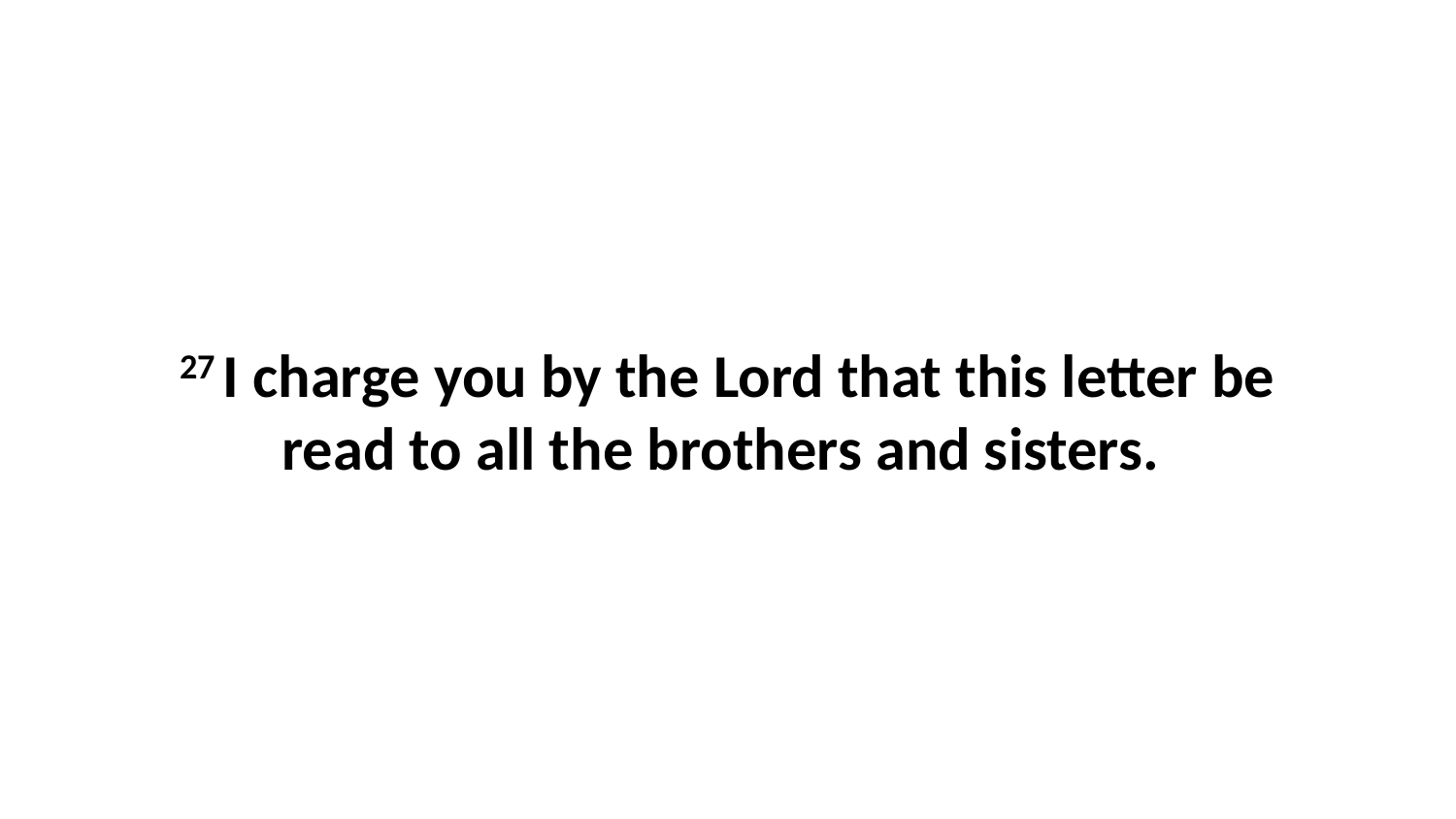

27 I charge you by the Lord that this letter be read to all the brothers and sisters.